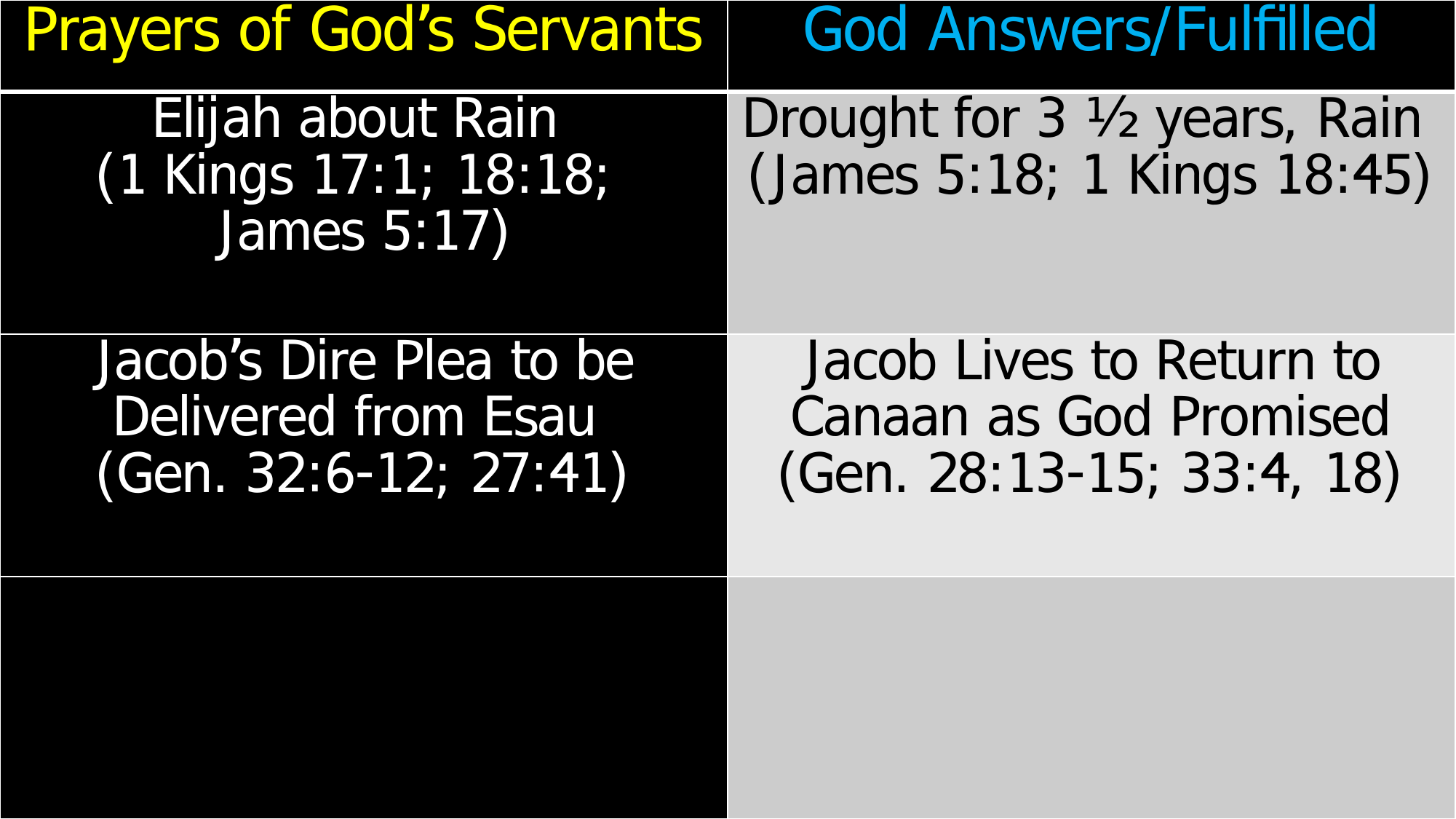

| Prayers of God’s Servants | God Answers/Fulfilled |
| --- | --- |
| Elijah about Rain (1 Kings 17:1; 18:18; James 5:17) | Drought for 3 ½ years, Rain (James 5:18; 1 Kings 18:45) |
| Jacob’s Dire Plea to be Delivered from Esau (Gen. 32:6-12; 27:41) | Jacob Lives to Return to Canaan as God Promised (Gen. 28:13-15; 33:4, 18) |
|  |  |